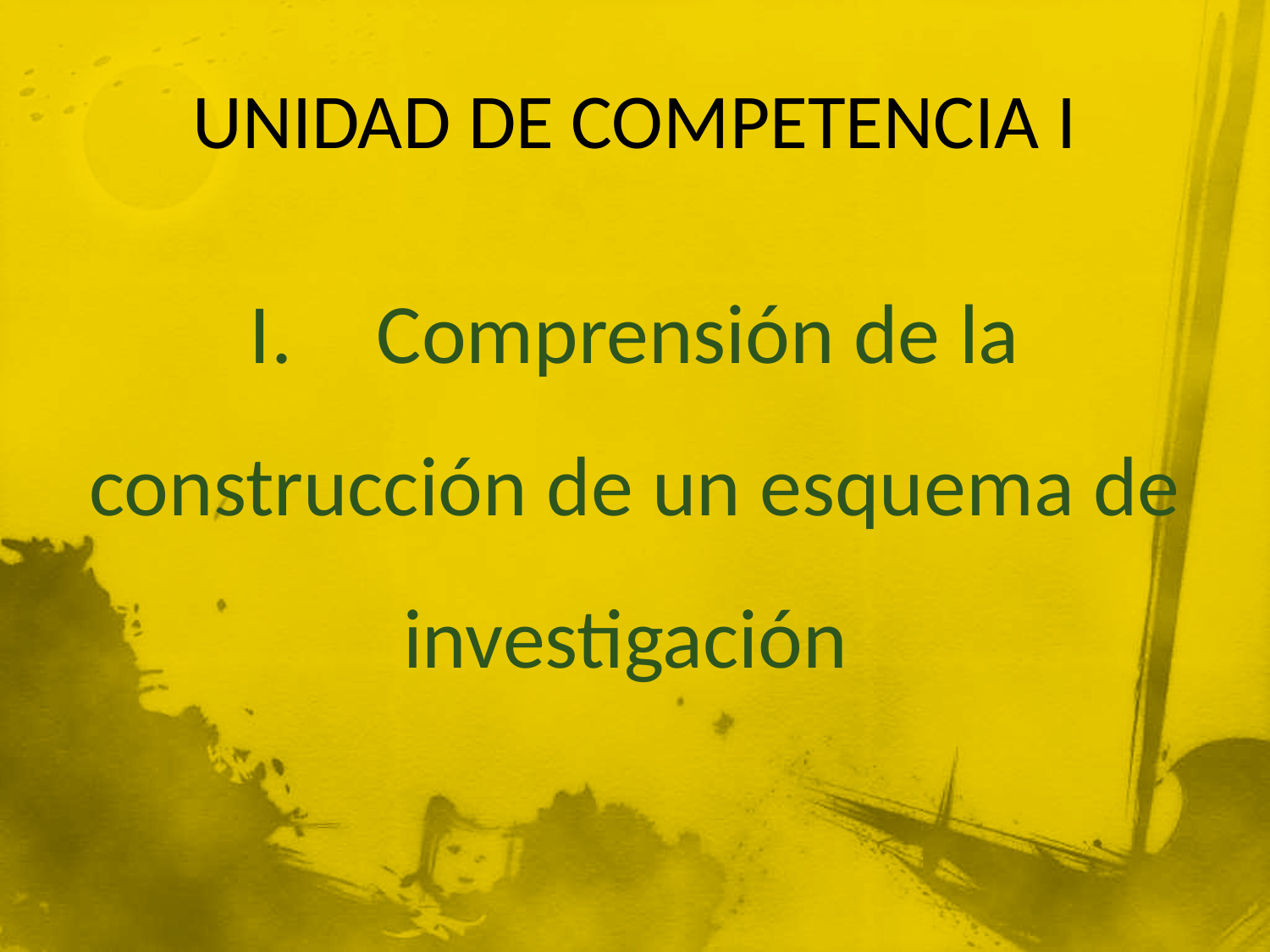

# UNIDAD DE COMPETENCIA I
I.	Comprensión de la construcción de un esquema de investigación